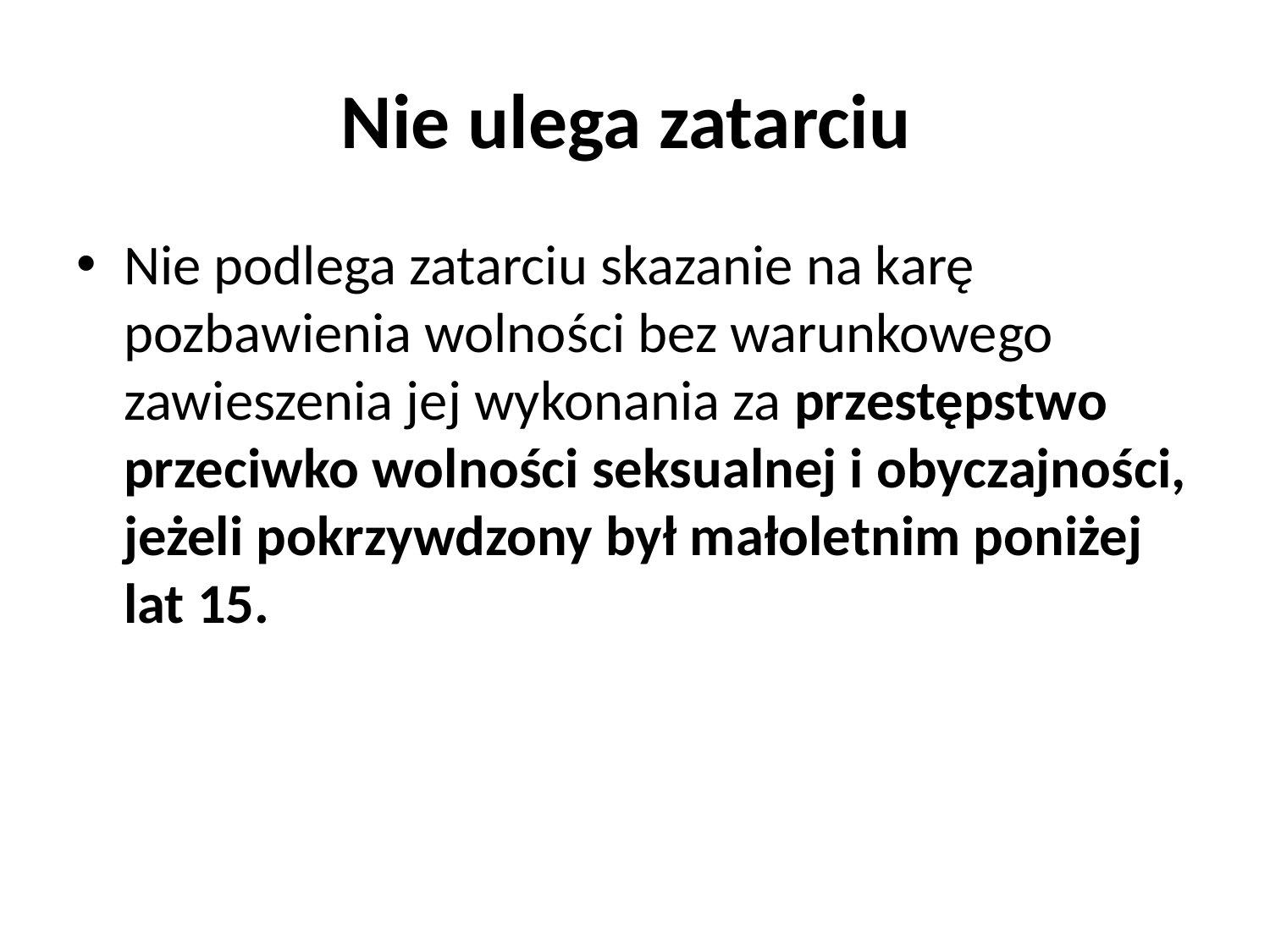

# Nie ulega zatarciu
Nie podlega zatarciu skazanie na karę pozbawienia wolności bez warunkowego zawieszenia jej wykonania za przestępstwo przeciwko wolności seksualnej i obyczajności, jeżeli pokrzywdzony był małoletnim poniżej lat 15.